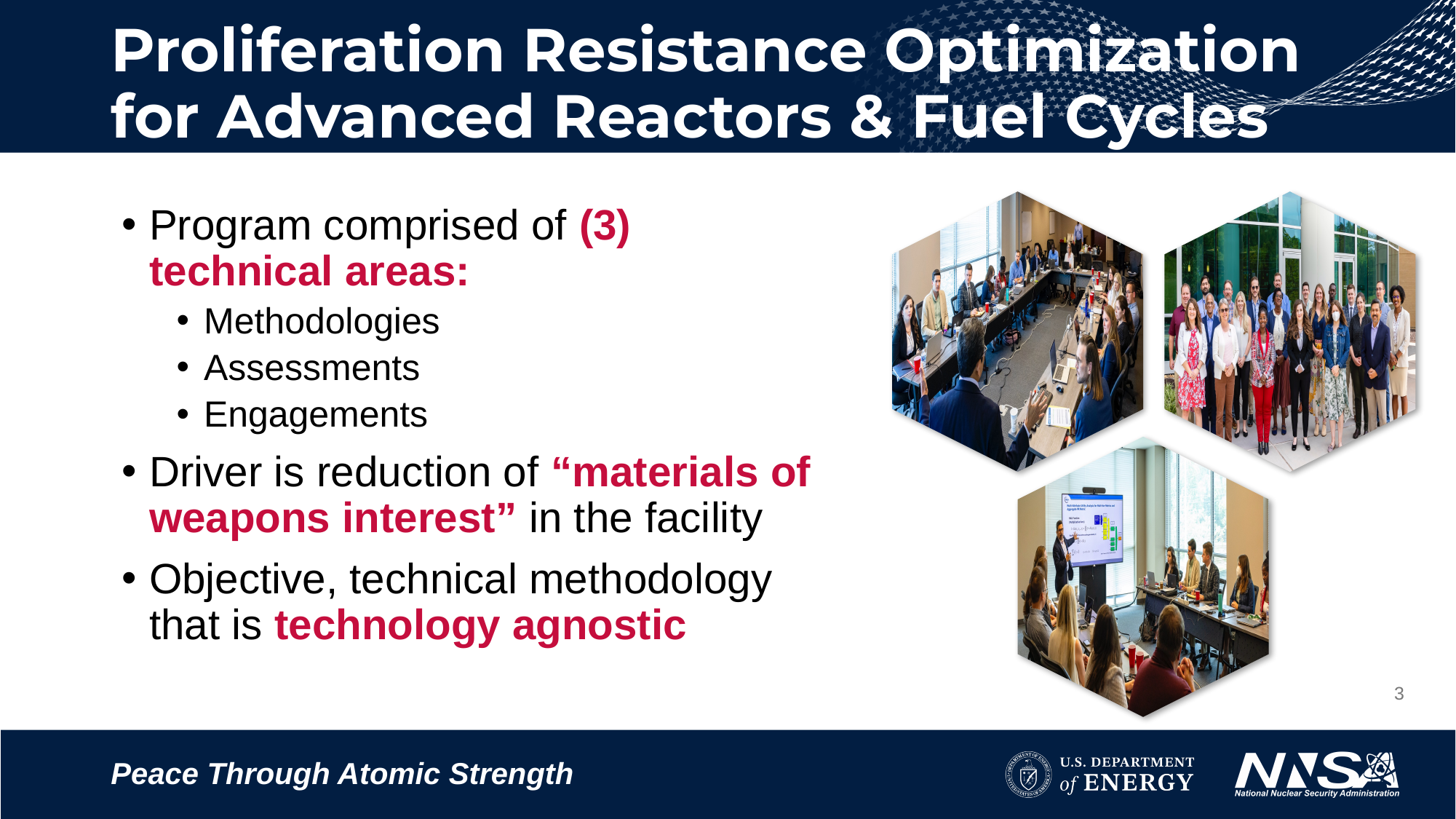

# Proliferation Resistance Optimization for Advanced Reactors & Fuel Cycles
Program comprised of (3) technical areas:
Methodologies
Assessments
Engagements
Driver is reduction of “materials of weapons interest” in the facility
Objective, technical methodology that is technology agnostic

3